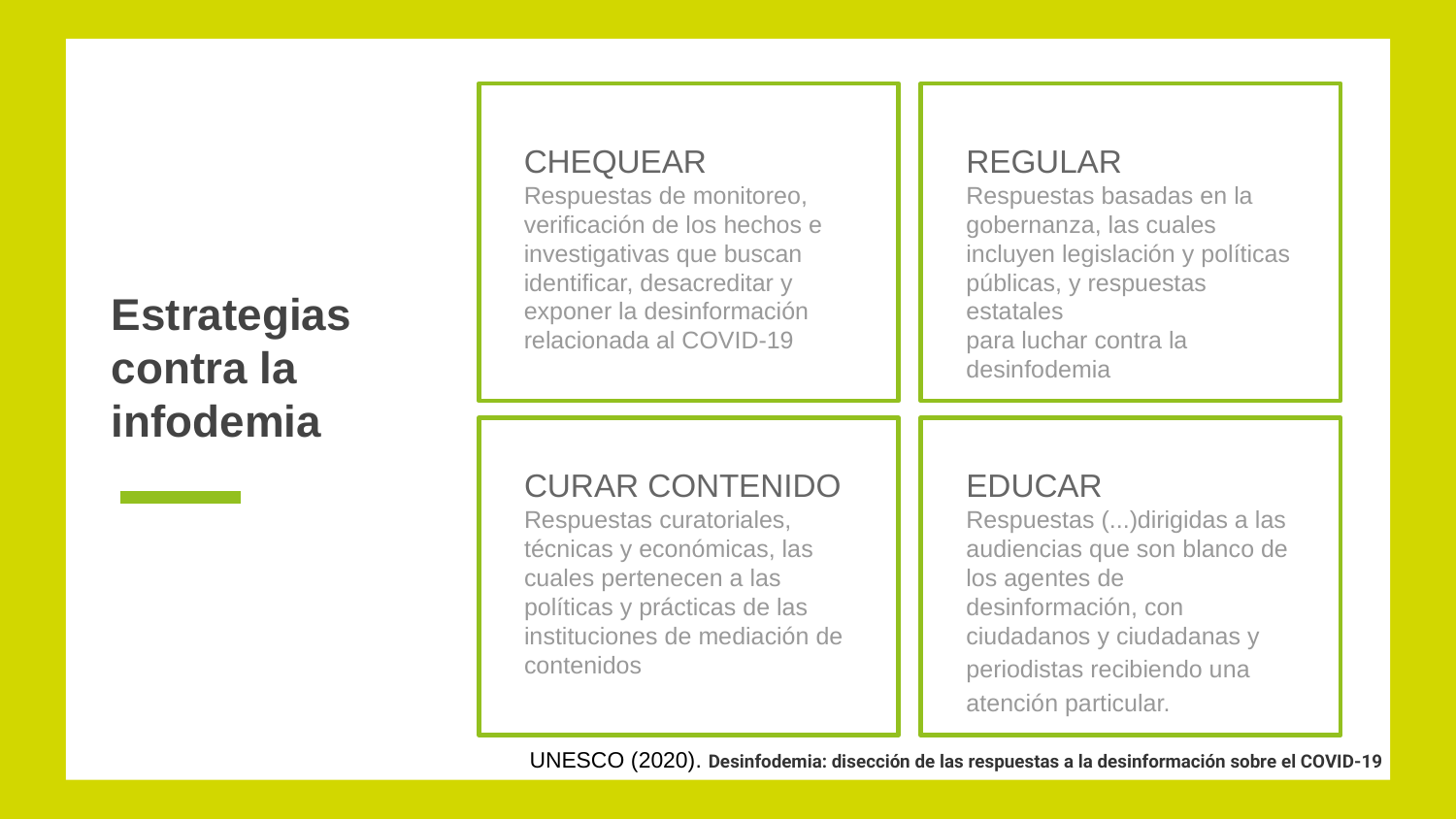

CHEQUEAR
Respuestas de monitoreo, verificación de los hechos e
investigativas que buscan identificar, desacreditar y exponer la desinformación relacionada al COVID-19

REGULAR
Respuestas basadas en la gobernanza, las cuales incluyen legislación y políticas públicas, y respuestas estatales
para luchar contra la desinfodemia

# Estrategias contra la infodemia

EDUCAR
Respuestas (...)dirigidas a las audiencias que son blanco de los agentes de desinformación, con ciudadanos y ciudadanas y
periodistas recibiendo una atención particular.

CURAR CONTENIDO
Respuestas curatoriales, técnicas y económicas, las cuales pertenecen a las políticas y prácticas de las instituciones de mediación de contenidos

UNESCO (2020). Desinfodemia: disección de las respuestas a la desinformación sobre el COVID-19